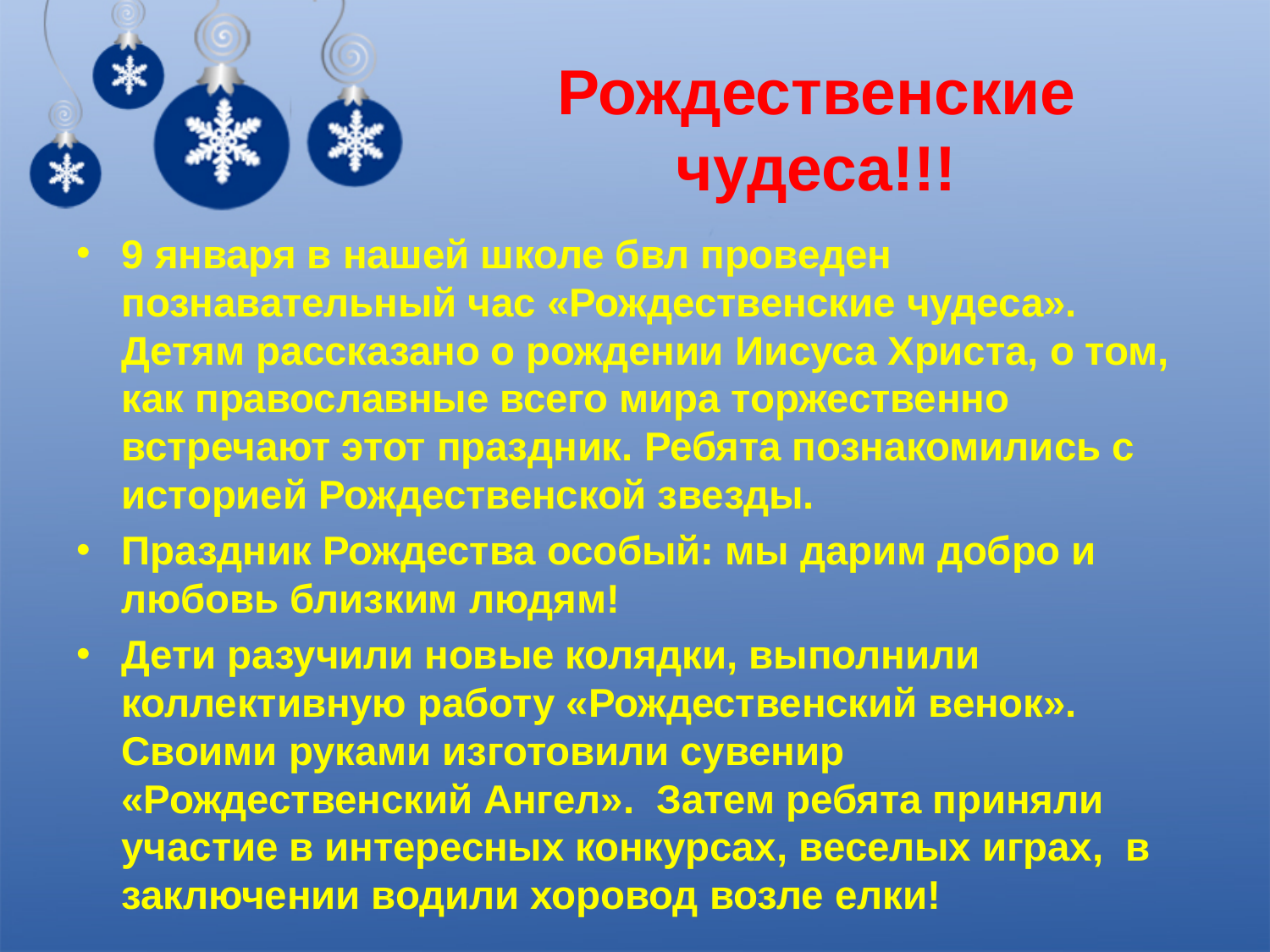

# Рождественские чудеса!!!
9 января в нашей школе бвл проведен познавательный час «Рождественские чудеса». Детям рассказано о рождении Иисуса Христа, о том, как православные всего мира торжественно встречают этот праздник. Ребята познакомились с историей Рождественской звезды.
Праздник Рождества особый: мы дарим добро и любовь близким людям!
Дети разучили новые колядки, выполнили коллективную работу «Рождественский венок». Своими руками изготовили сувенир «Рождественский Ангел».  Затем ребята приняли участие в интересных конкурсах, веселых играх,  в заключении водили хоровод возле елки!